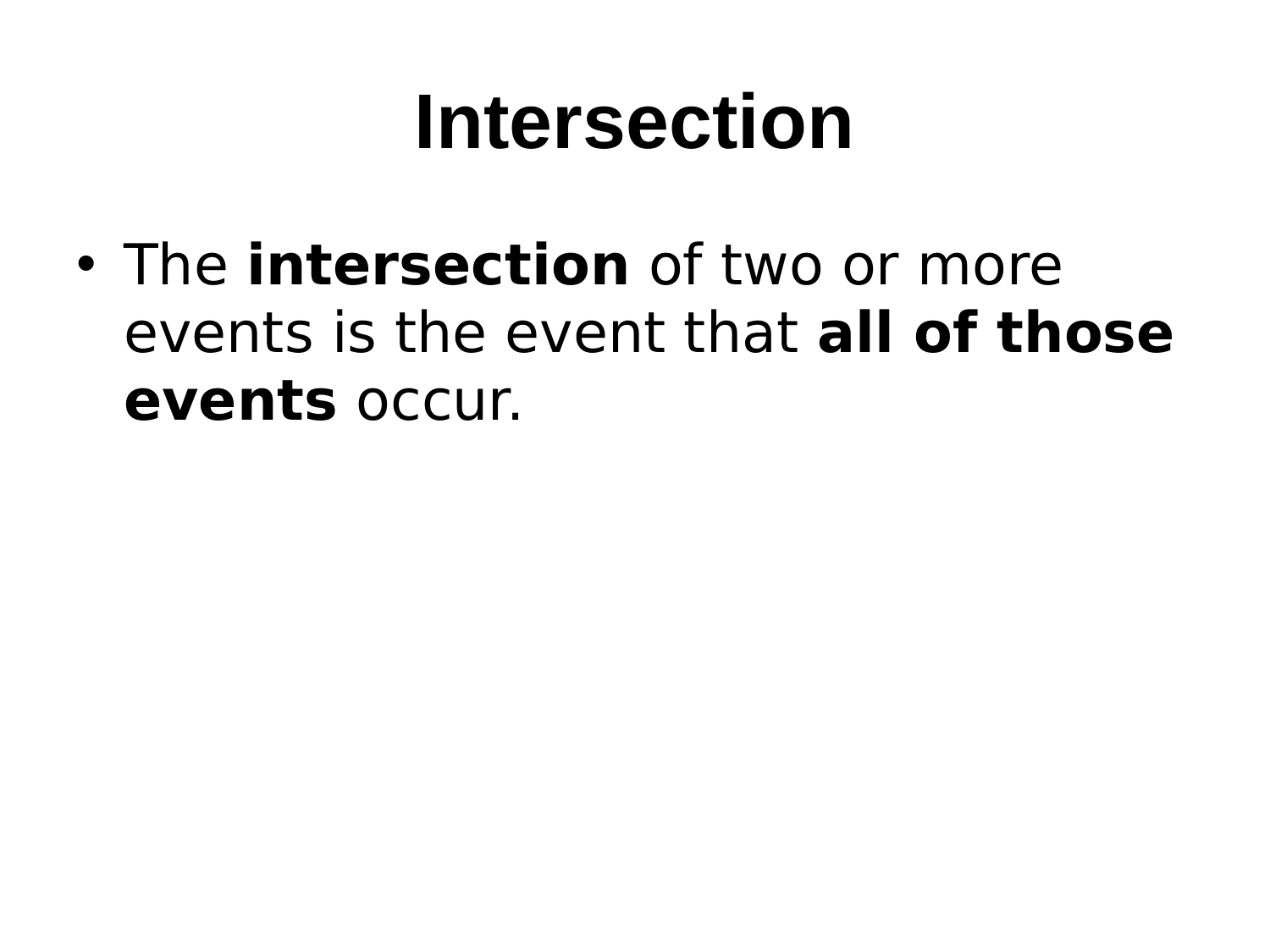

# Intersection
The intersection of two or more events is the event that all of those events occur.